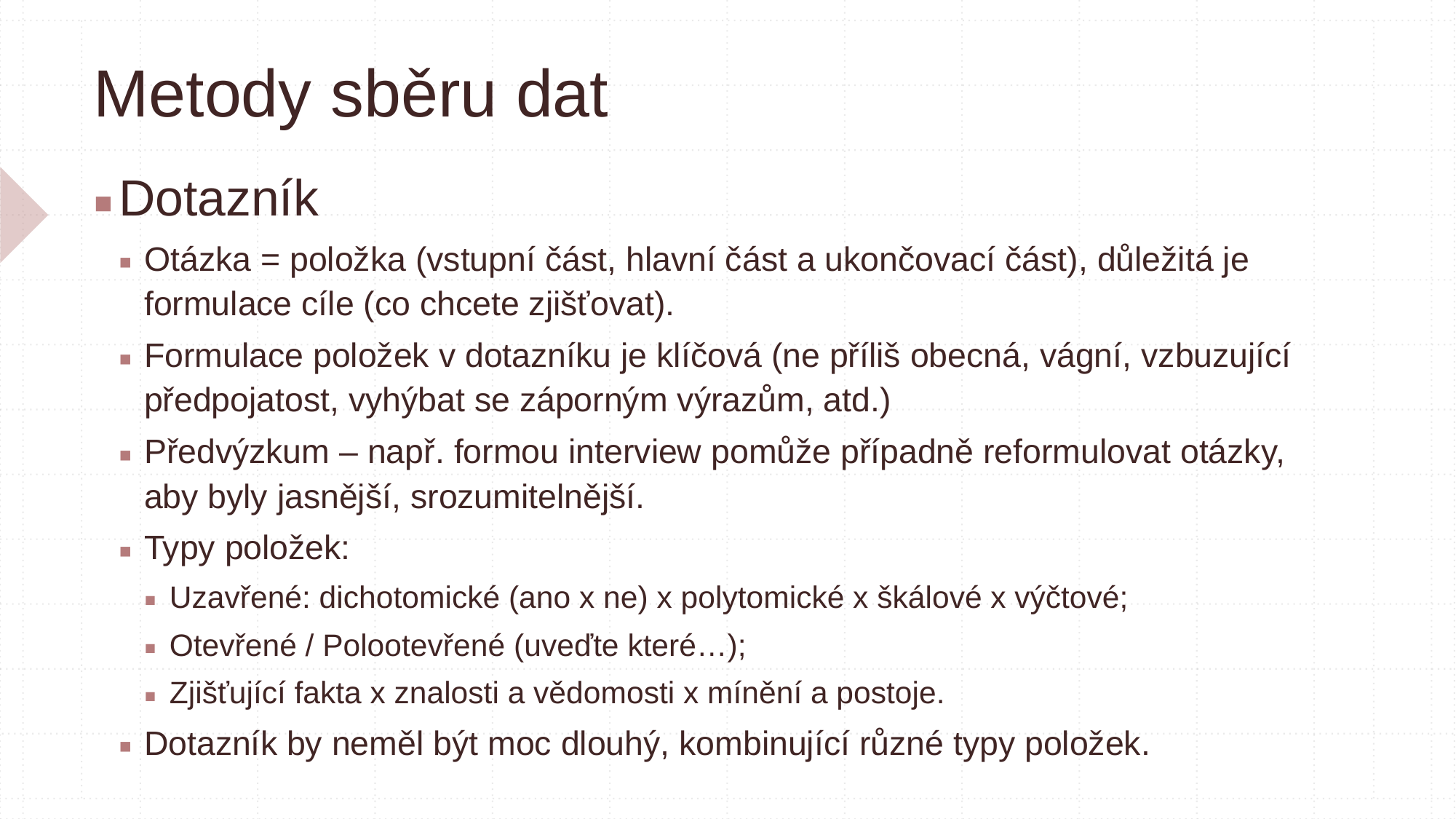

# Metody sběru dat
Dotazník
Otázka = položka (vstupní část, hlavní část a ukončovací část), důležitá je formulace cíle (co chcete zjišťovat).
Formulace položek v dotazníku je klíčová (ne příliš obecná, vágní, vzbuzující předpojatost, vyhýbat se záporným výrazům, atd.)
Předvýzkum – např. formou interview pomůže případně reformulovat otázky, aby byly jasnější, srozumitelnější.
Typy položek:
Uzavřené: dichotomické (ano x ne) x polytomické x škálové x výčtové;
Otevřené / Polootevřené (uveďte které…);
Zjišťující fakta x znalosti a vědomosti x mínění a postoje.
Dotazník by neměl být moc dlouhý, kombinující různé typy položek.